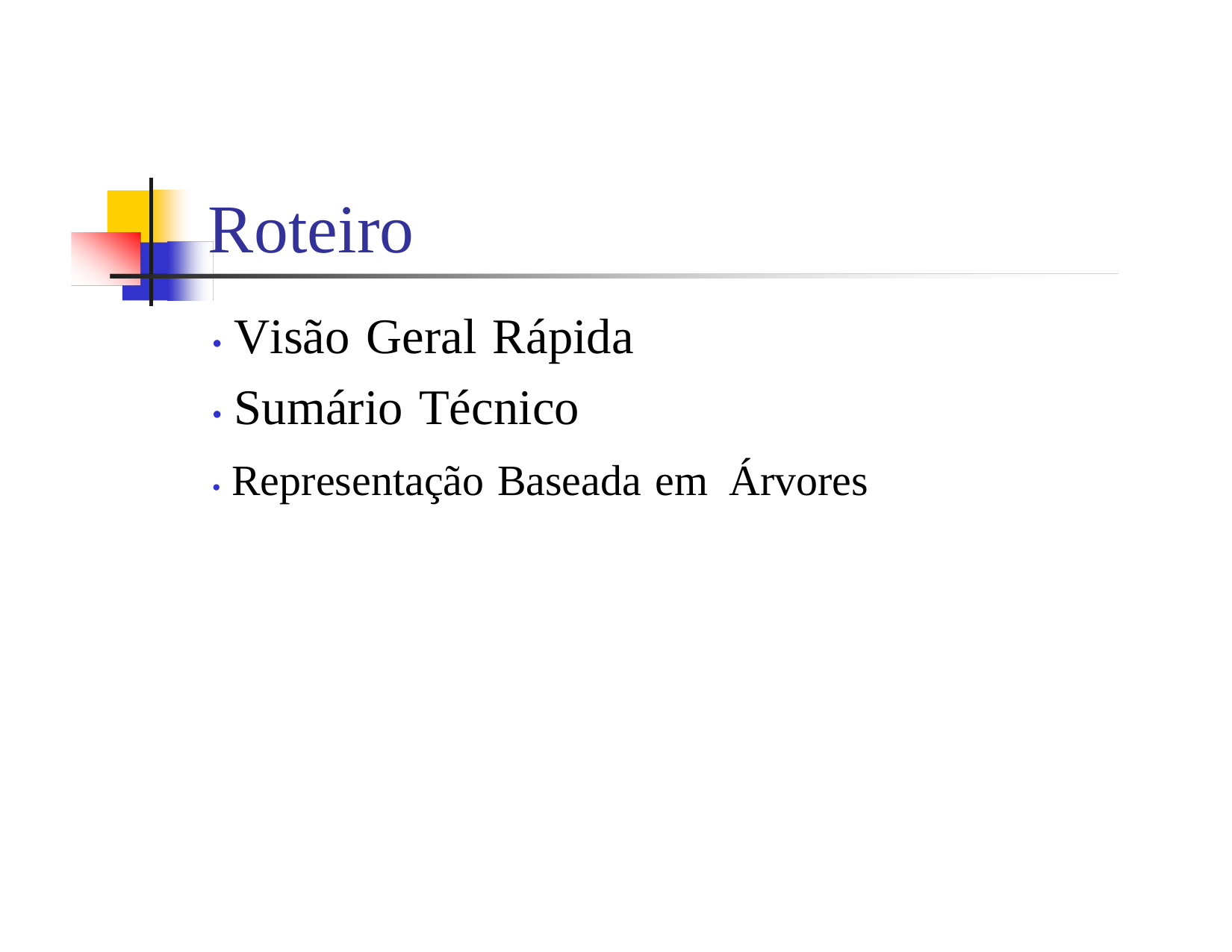

Roteiro
• Visão Geral Rápida
• Sumário Técnico
• Representação Baseada em Árvores